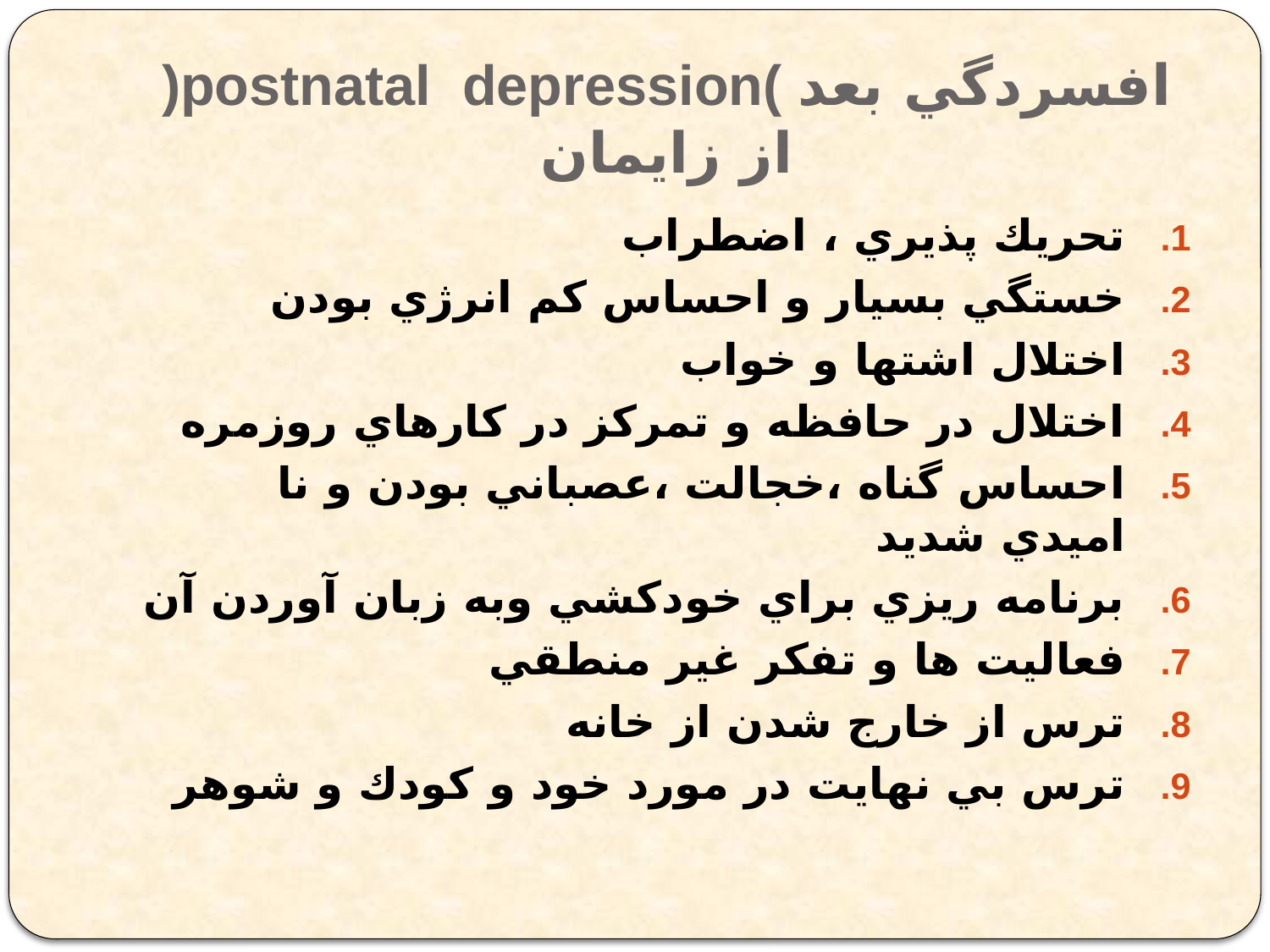

# )postnatal  depression( افسردگي بعد از زايمان
تحريك پذيري ، اضطراب
خستگي بسيار و احساس كم انرژي بودن
اختلال اشتها و خواب
اختلال در حافظه و تمركز در كارهاي روزمره
احساس گناه ،خجالت ،عصباني بودن و نا اميدي شديد
برنامه ريزي براي خودكشي وبه زبان آوردن آن
فعاليت ها و تفكر غير منطقي
ترس از خارج شدن از خانه
ترس بي نهايت در مورد خود و كودك و شوهر